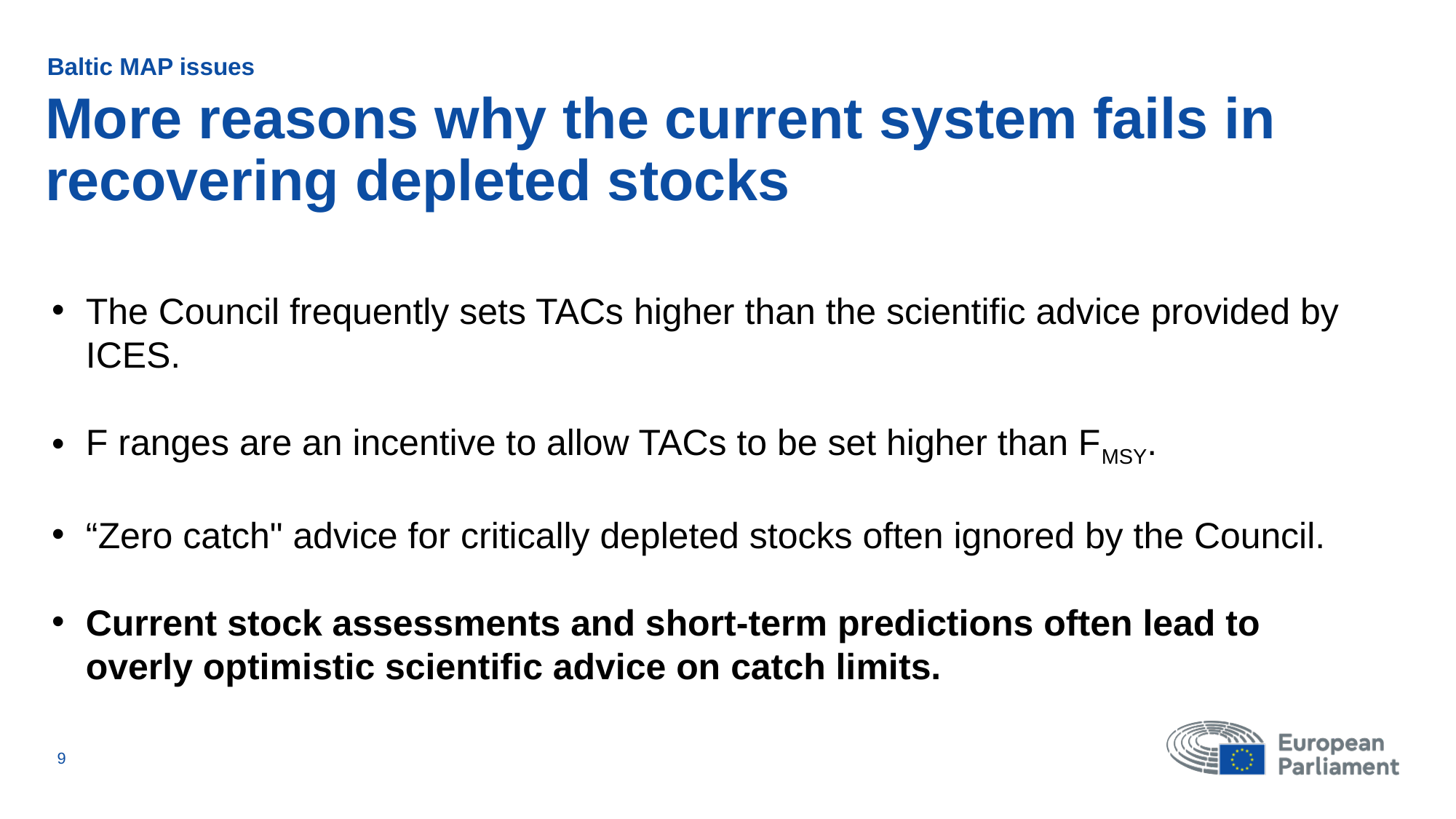

Baltic MAP issues

# More reasons why the current system fails in recovering depleted stocks
The Council frequently sets TACs higher than the scientific advice provided by ICES.

F ranges are an incentive to allow TACs to be set higher than FMSY.

“Zero catch" advice for critically depleted stocks often ignored by the Council.

Current stock assessments and short-term predictions often lead to overly optimistic scientific advice on catch limits.